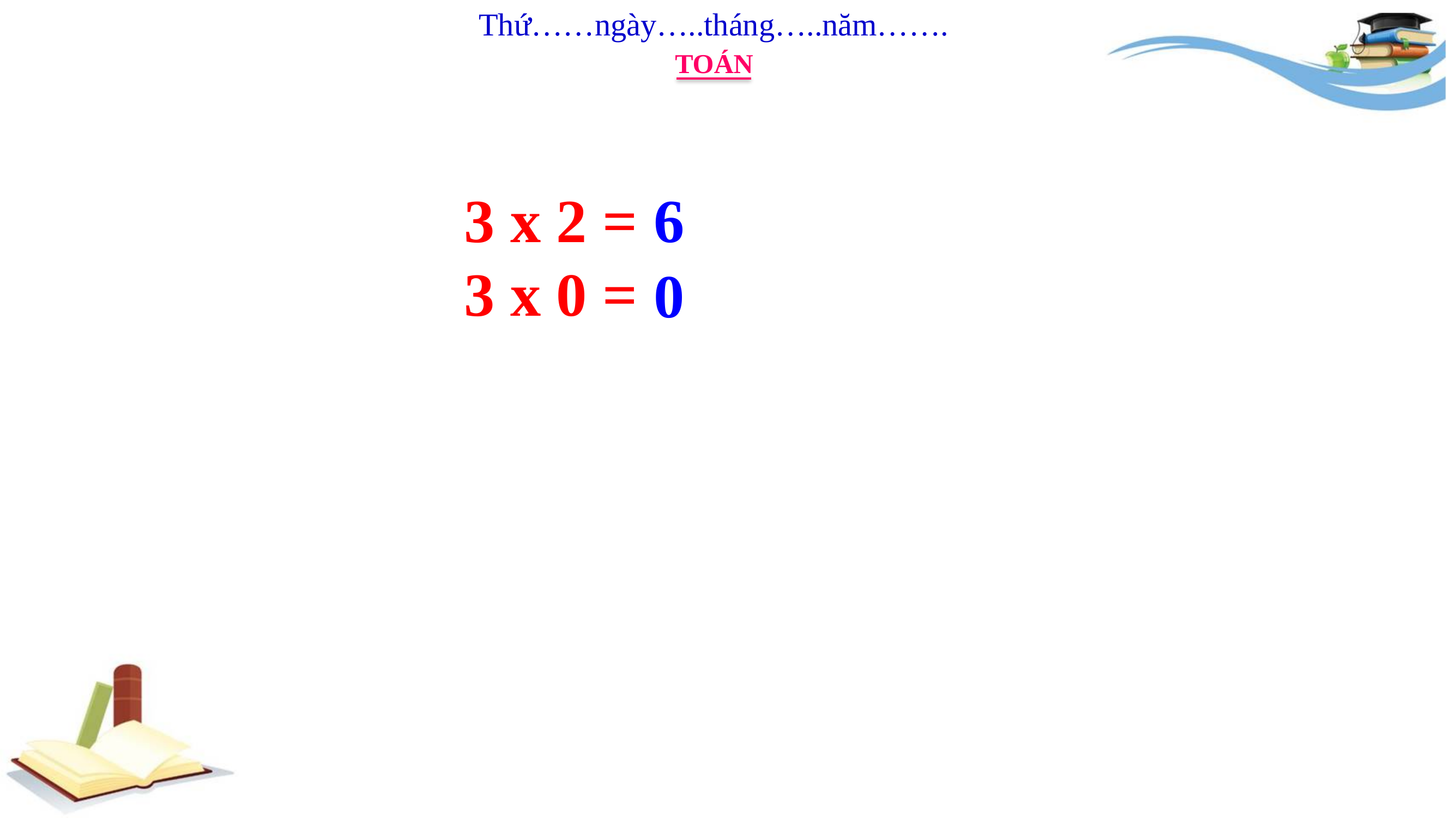

Thứ……ngày…..tháng…..năm…….
TOÁN
3 x 2 = ?
3 x 0 = ?
6
0